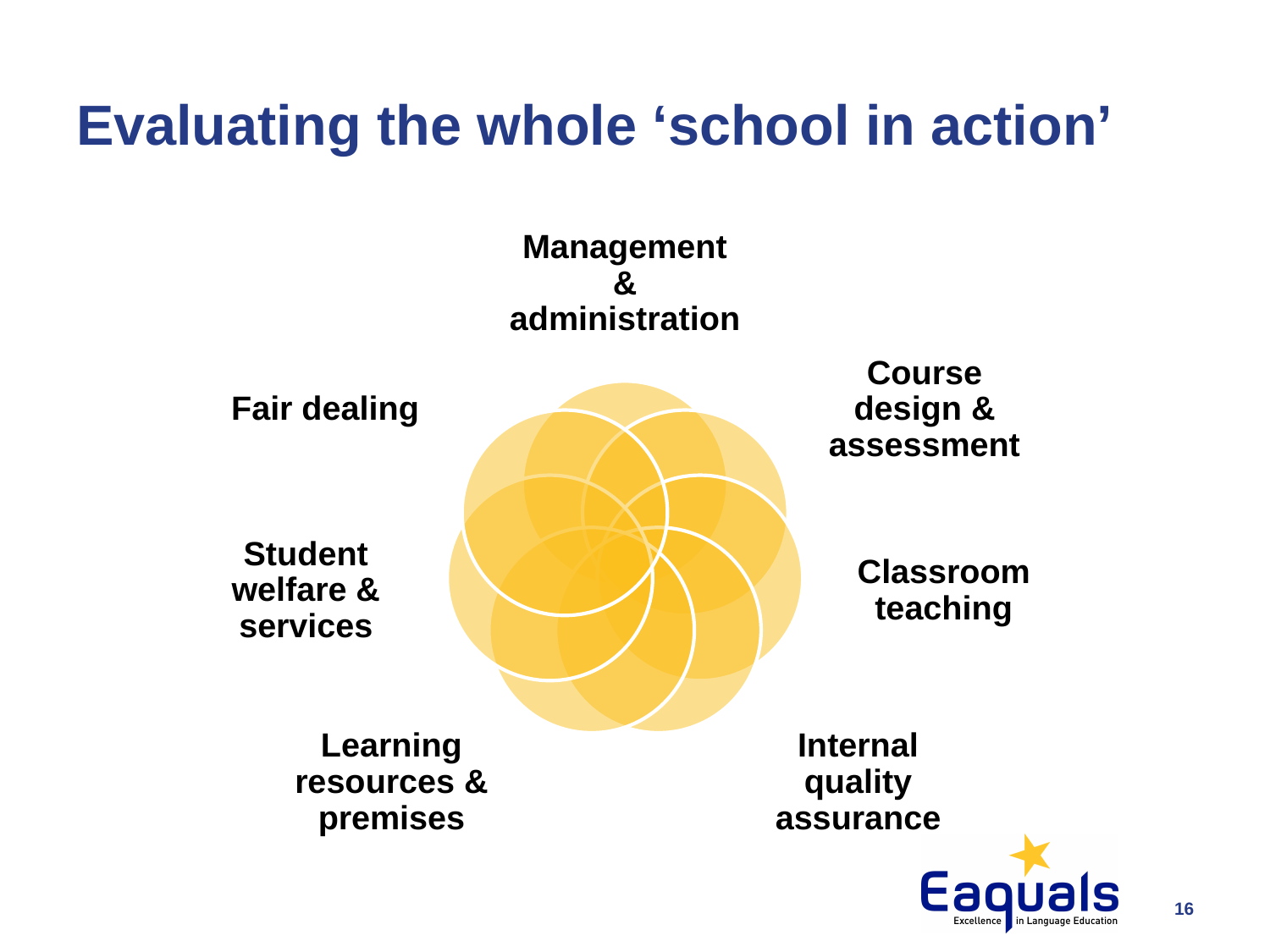

# Evaluating the whole ‘school in action’
Management & administration
Course design & assessment
Classroom teaching
Internal quality assurance
Learning resources & premises
Student welfare & services
Fair dealing
16